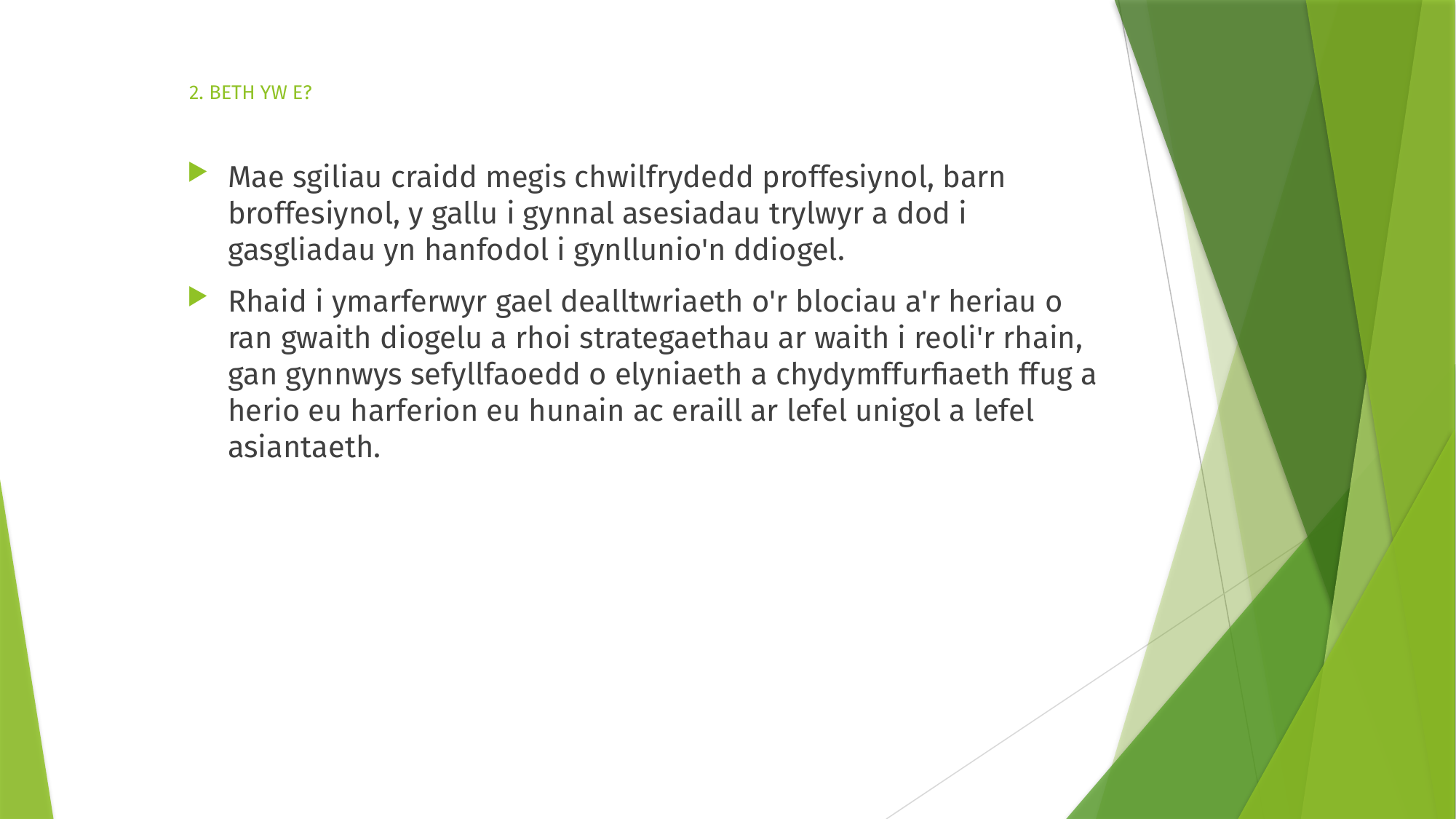

# 2. BETH YW E?
Mae sgiliau craidd megis chwilfrydedd proffesiynol, barn broffesiynol, y gallu i gynnal asesiadau trylwyr a dod i gasgliadau yn hanfodol i gynllunio'n ddiogel.
Rhaid i ymarferwyr gael dealltwriaeth o'r blociau a'r heriau o ran gwaith diogelu a rhoi strategaethau ar waith i reoli'r rhain, gan gynnwys sefyllfaoedd o elyniaeth a chydymffurfiaeth ffug a herio eu harferion eu hunain ac eraill ar lefel unigol a lefel asiantaeth.